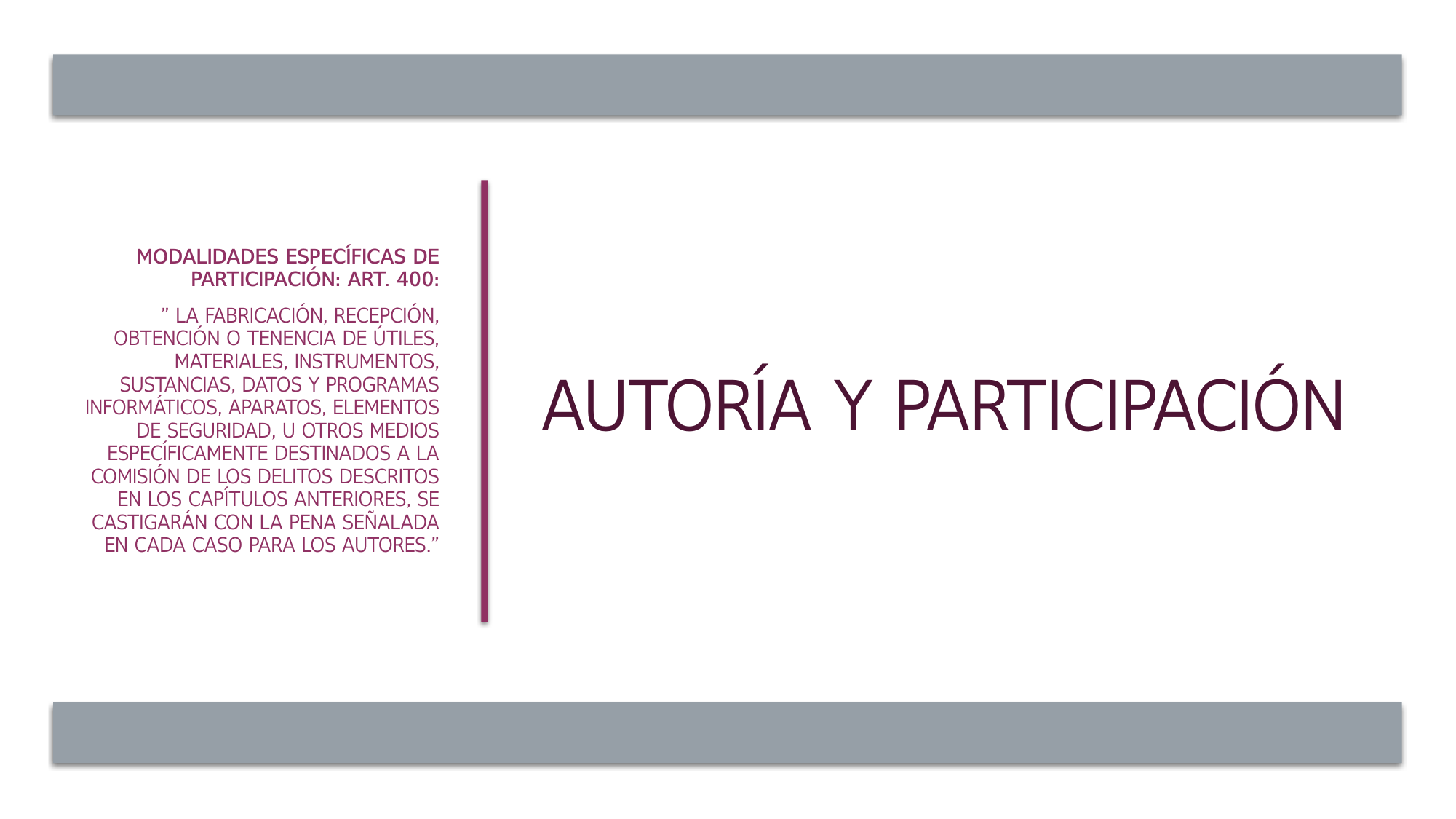

Modalidades específicas de participación: art. 400:
 ” La fabricación, recepción, obtención o tenencia de útiles, materiales, instrumentos, sustancias, datos y programas informáticos, aparatos, elementos de seguridad, u otros medios específicamente destinados a la comisión de los delitos descritos en los Capítulos anteriores, se castigarán con la pena señalada en cada caso para los autores.”
# AUTORÍA Y PARTICIPACIÓN